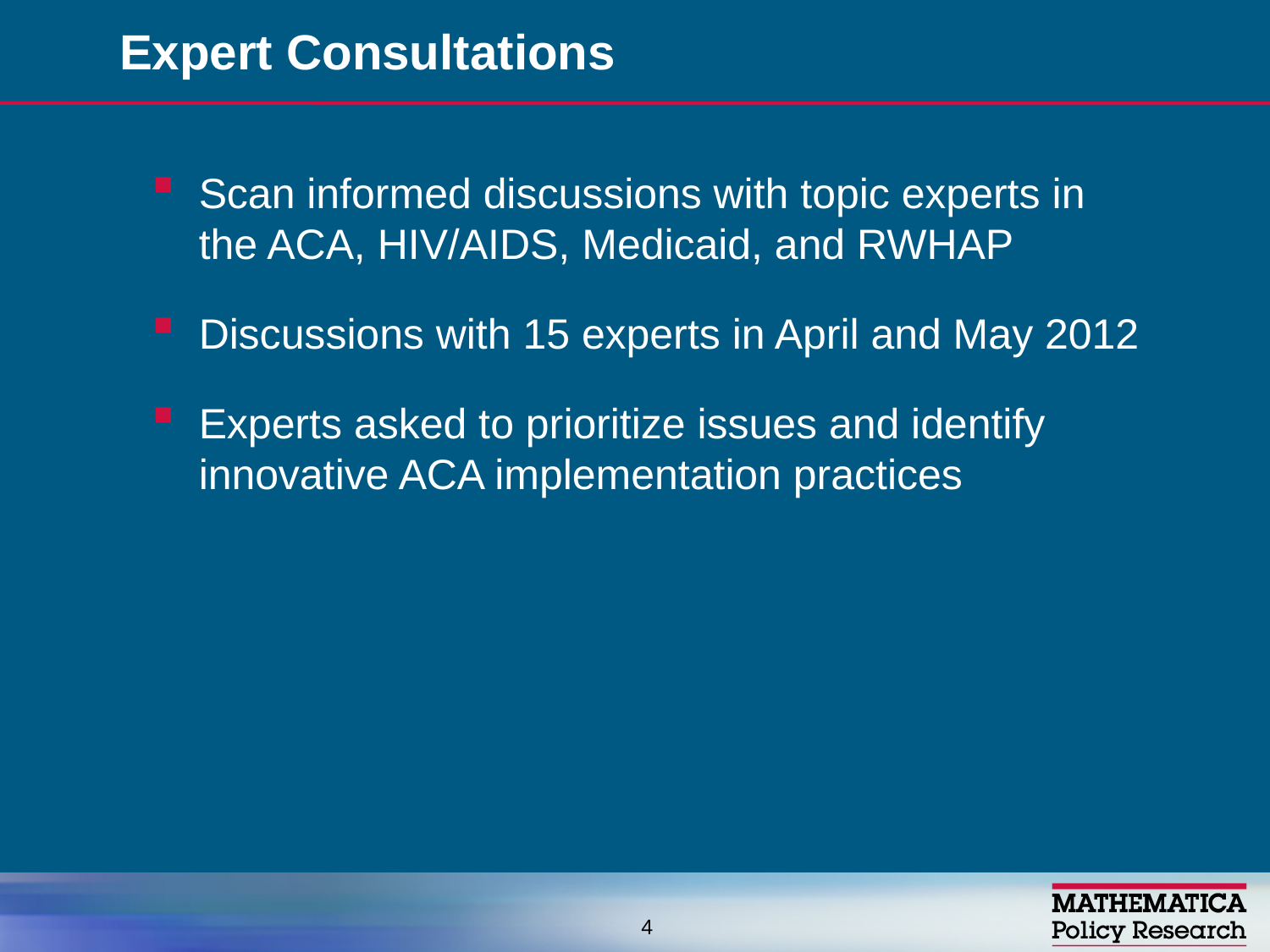

# Expert Consultations
Scan informed discussions with topic experts in the ACA, HIV/AIDS, Medicaid, and RWHAP
Discussions with 15 experts in April and May 2012
Experts asked to prioritize issues and identify innovative ACA implementation practices

4